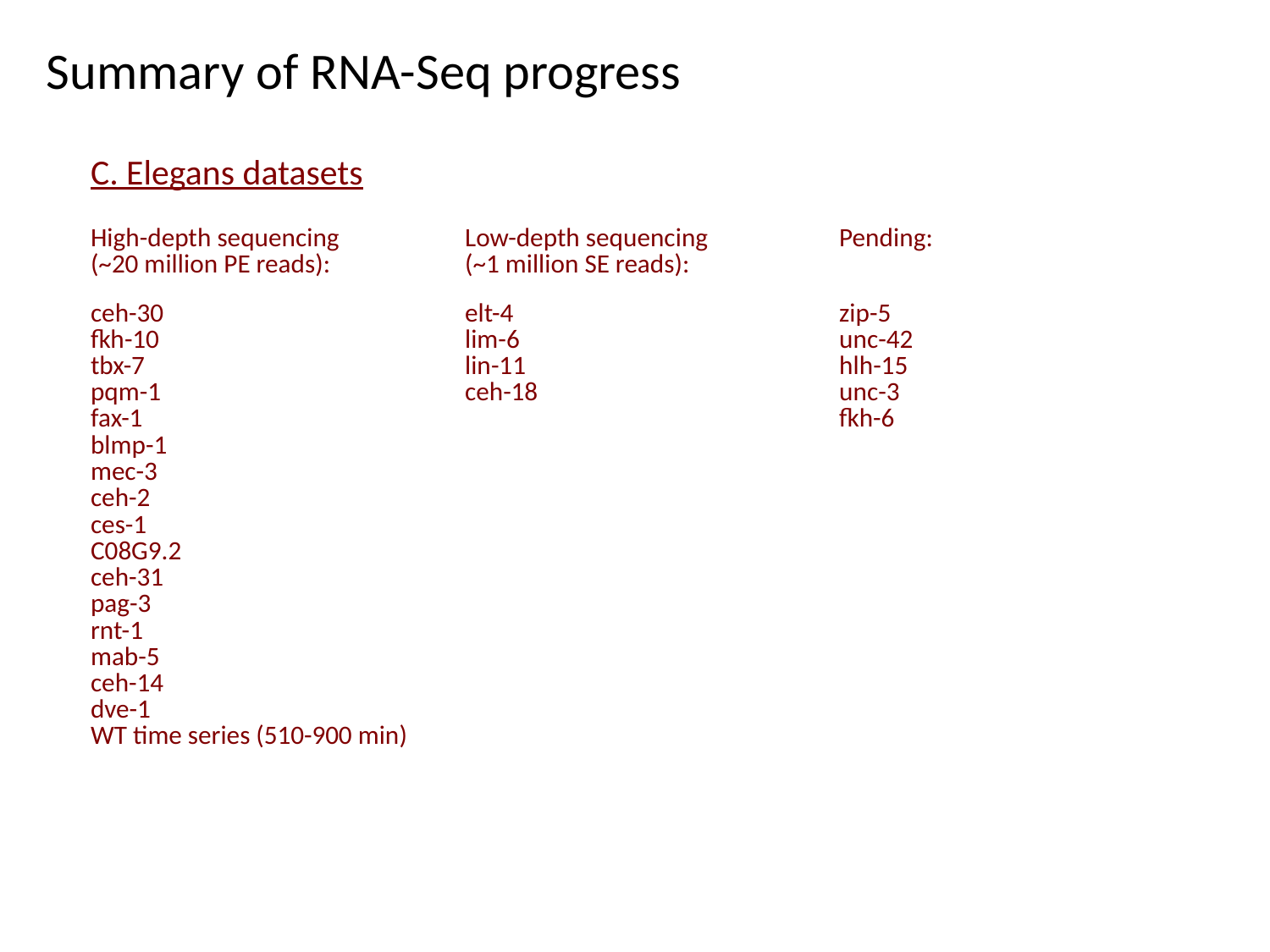

Summary of RNA-Seq progress
C. Elegans datasets

| High-depth sequencing (~20 million PE reads): | Low-depth sequencing (~1 million SE reads): | Pending: |
| --- | --- | --- |
| ceh-30 fkh-10 tbx-7 pqm-1 fax-1 blmp-1 mec-3 ceh-2 ces-1 C08G9.2 ceh-31 pag-3 rnt-1 mab-5 ceh-14 dve-1 WT time series (510-900 min) | elt-4 lim-6 lin-11 ceh-18 | zip-5 unc-42 hlh-15 unc-3 fkh-6 |